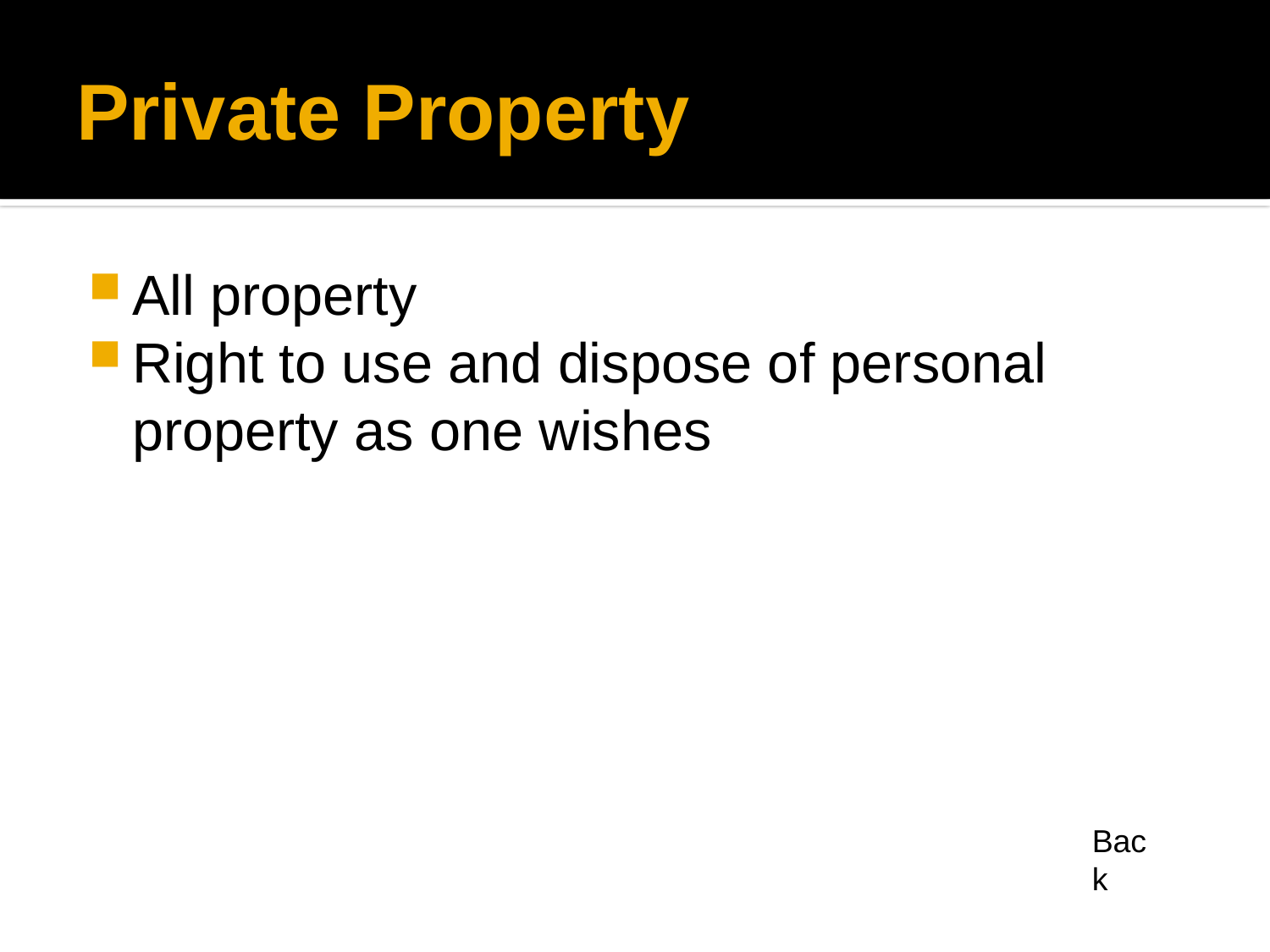

# Private Property
All property
Right to use and dispose of personal property as one wishes

Back